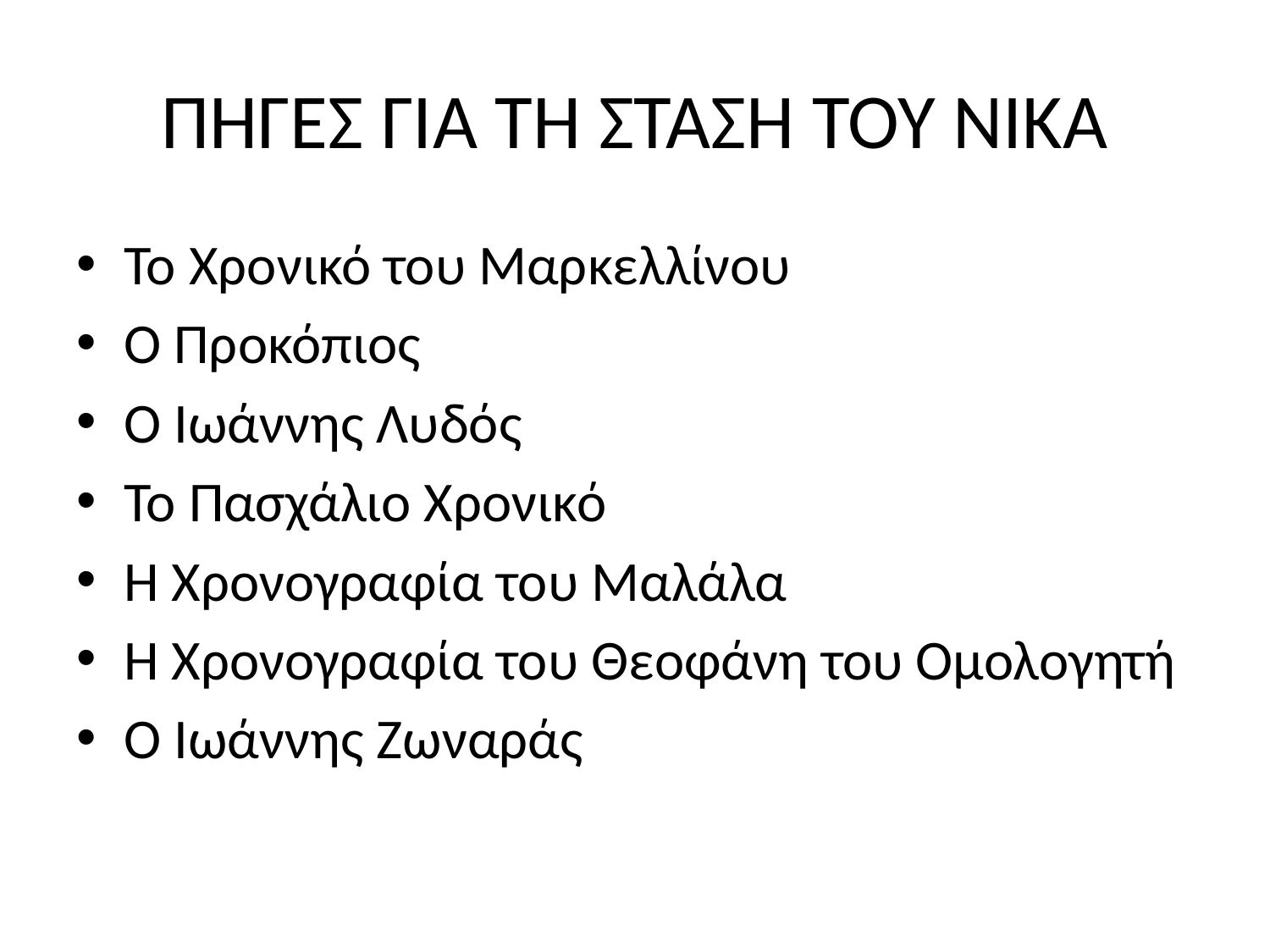

# ΠΗΓΕΣ ΓΙΑ ΤΗ ΣΤΑΣΗ ΤΟΥ ΝΙΚΑ
Το Χρονικό του Μαρκελλίνου
Ο Προκόπιος
Ο Ιωάννης Λυδός
Το Πασχάλιο Χρονικό
Η Χρονογραφία του Μαλάλα
Η Χρονογραφία του Θεοφάνη του Ομολογητή
Ο Ιωάννης Ζωναράς